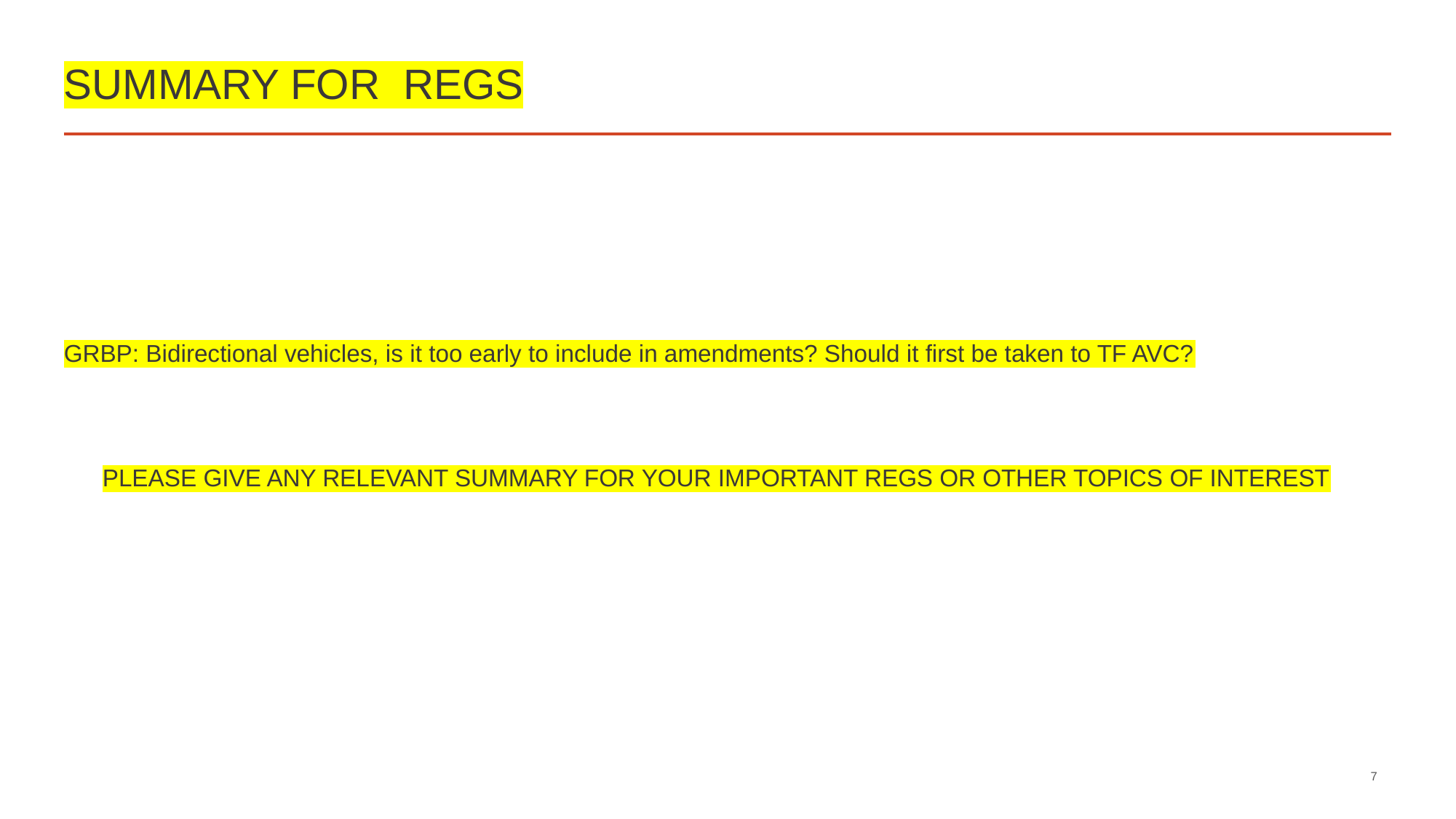

# SUMMARY FOR  REGS
GRBP: Bidirectional vehicles, is it too early to include in amendments? Should it first be taken to TF AVC?

PLEASE GIVE ANY RELEVANT SUMMARY FOR YOUR IMPORTANT REGS OR OTHER TOPICS OF INTEREST

7